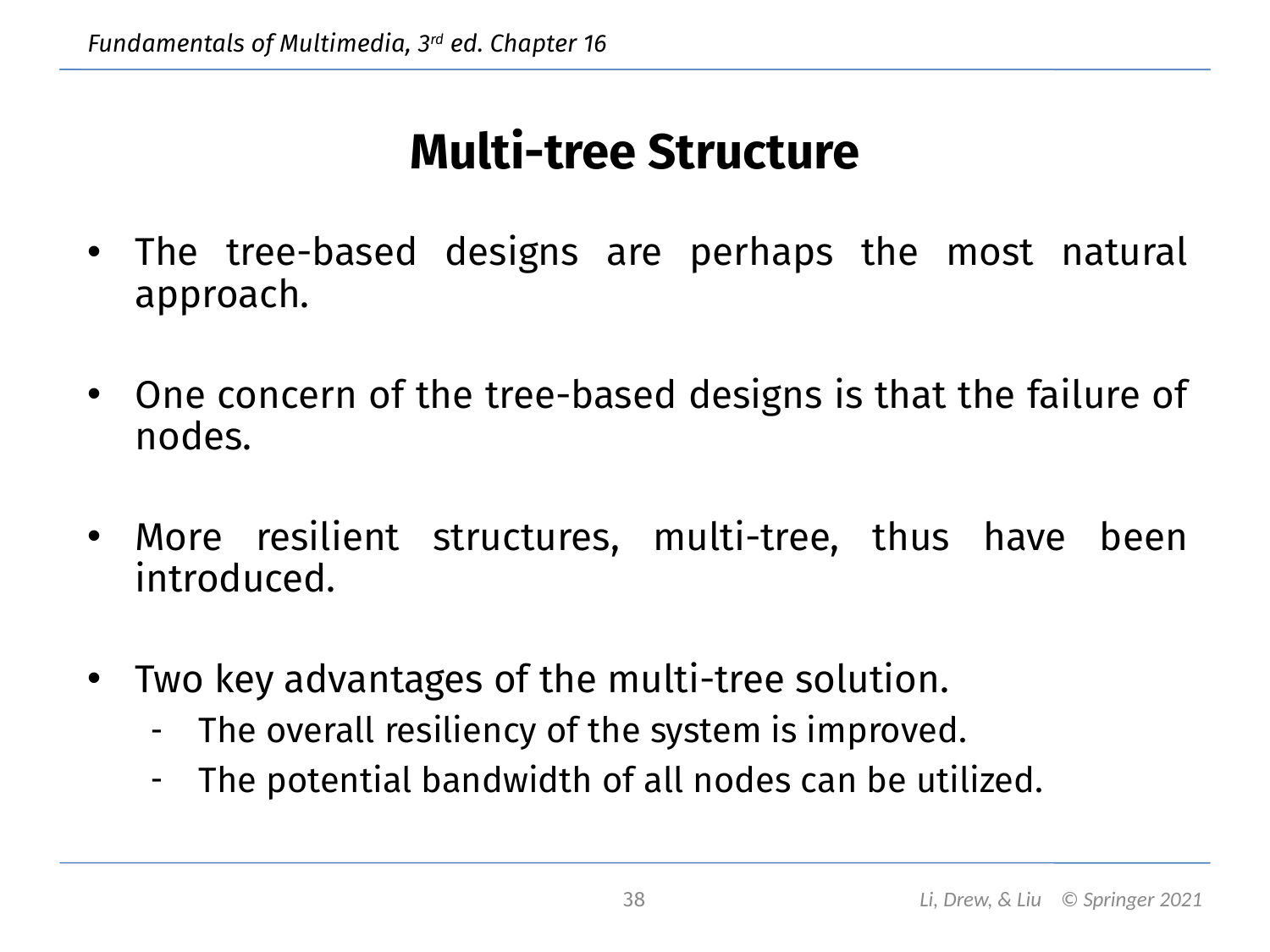

# Multi-tree Structure

The tree-based designs are perhaps the most natural approach.

One concern of the tree-based designs is that the failure of nodes.

More resilient structures, multi-tree, thus have been introduced.

Two key advantages of the multi-tree solution.
The overall resiliency of the system is improved.
The potential bandwidth of all nodes can be utilized.

38
Li, Drew, & Liu    © Springer 2021